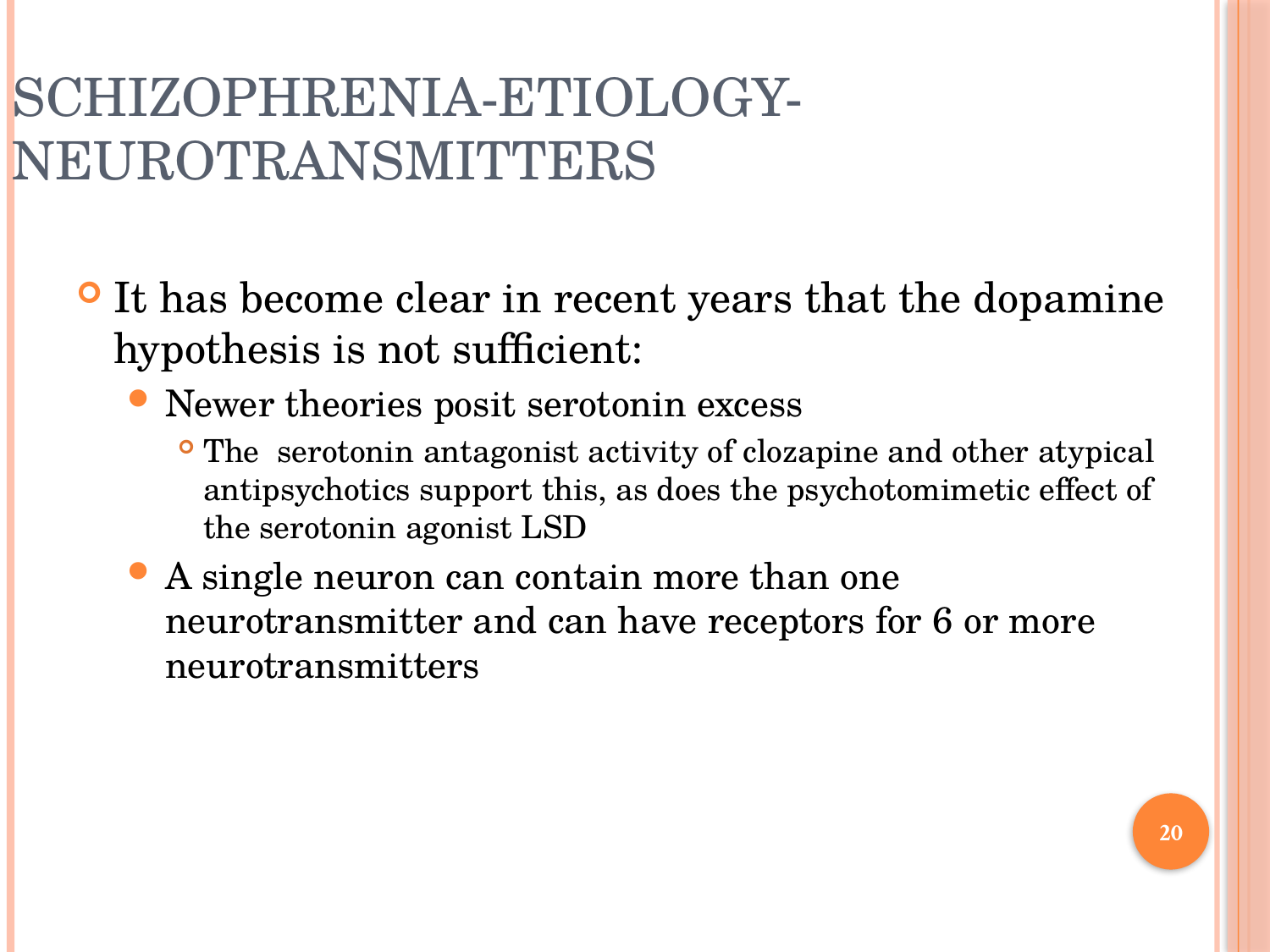

# Schizophrenia-Etiology-Neurotransmitters
It has become clear in recent years that the dopamine hypothesis is not sufficient:
Newer theories posit serotonin excess
The  serotonin antagonist activity of clozapine and other atypical antipsychotics support this, as does the psychotomimetic effect of the serotonin agonist LSD
A single neuron can contain more than one neurotransmitter and can have receptors for 6 or more neurotransmitters
20